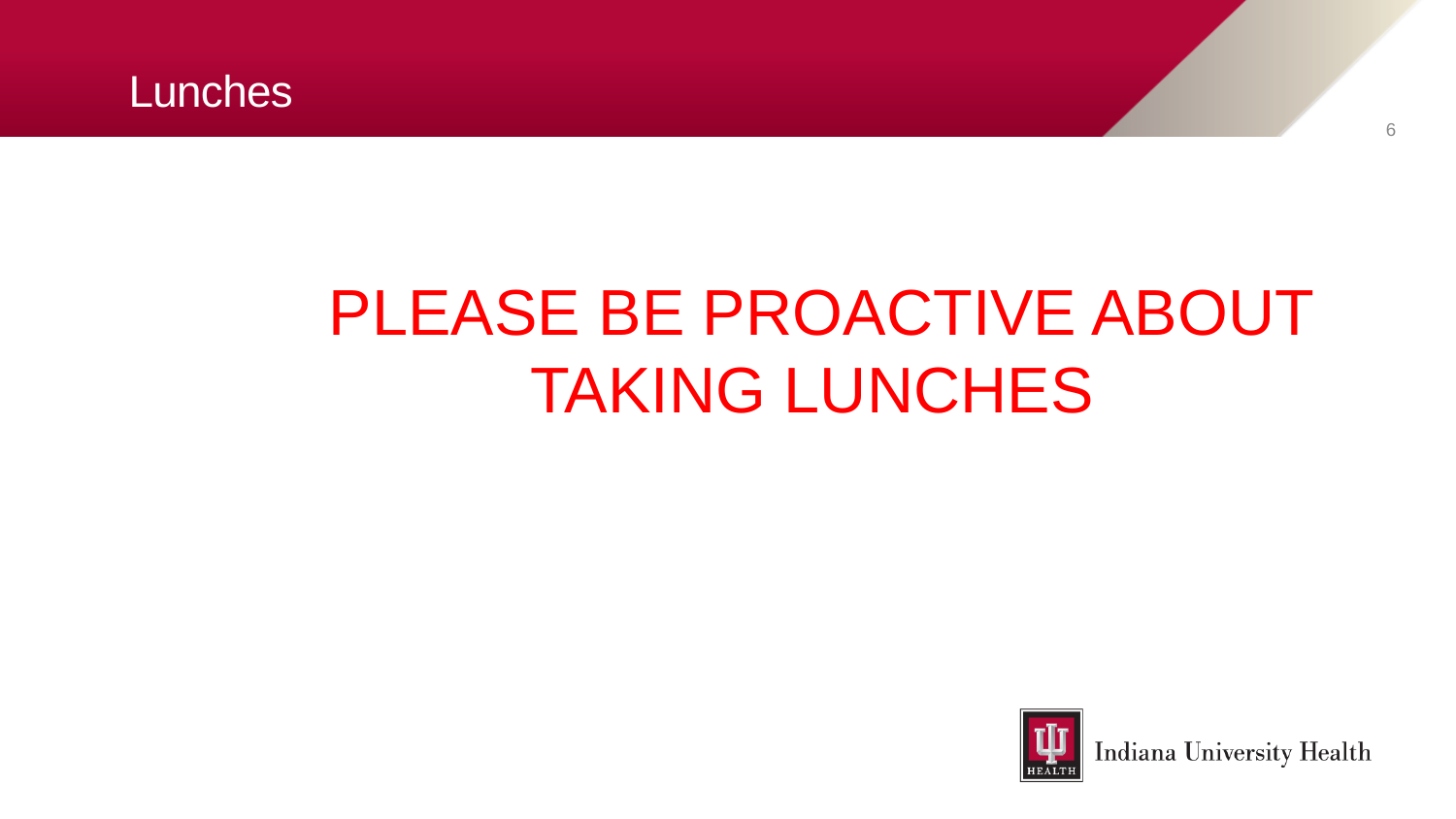

# Lunches
6
PLEASE BE PROACTIVE ABOUT TAKING LUNCHES